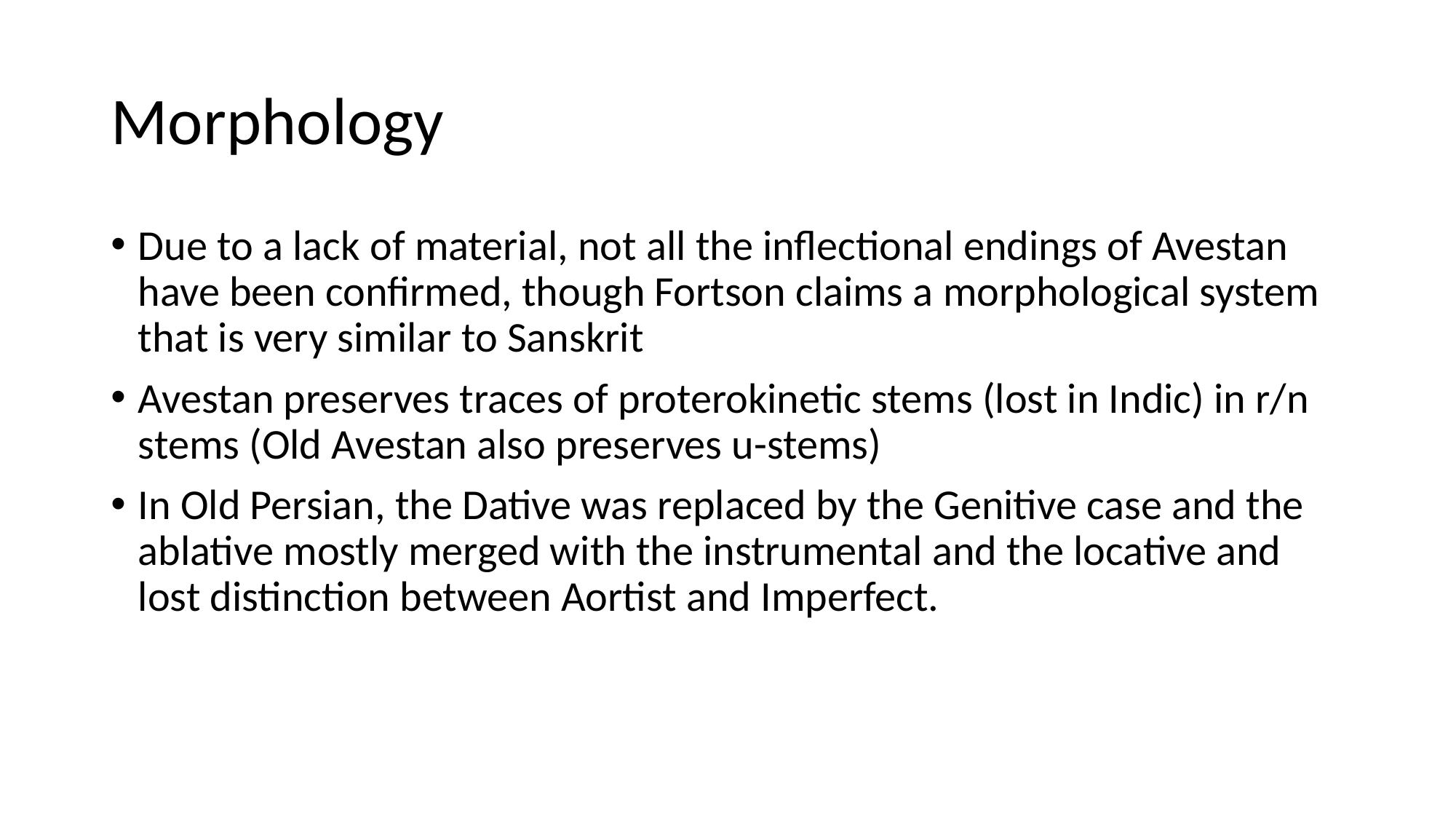

# Morphology
Due to a lack of material, not all the inflectional endings of Avestan have been confirmed, though Fortson claims a morphological system that is very similar to Sanskrit
Avestan preserves traces of proterokinetic stems (lost in Indic) in r/n stems (Old Avestan also preserves u-stems)
In Old Persian, the Dative was replaced by the Genitive case and the ablative mostly merged with the instrumental and the locative and lost distinction between Aortist and Imperfect.